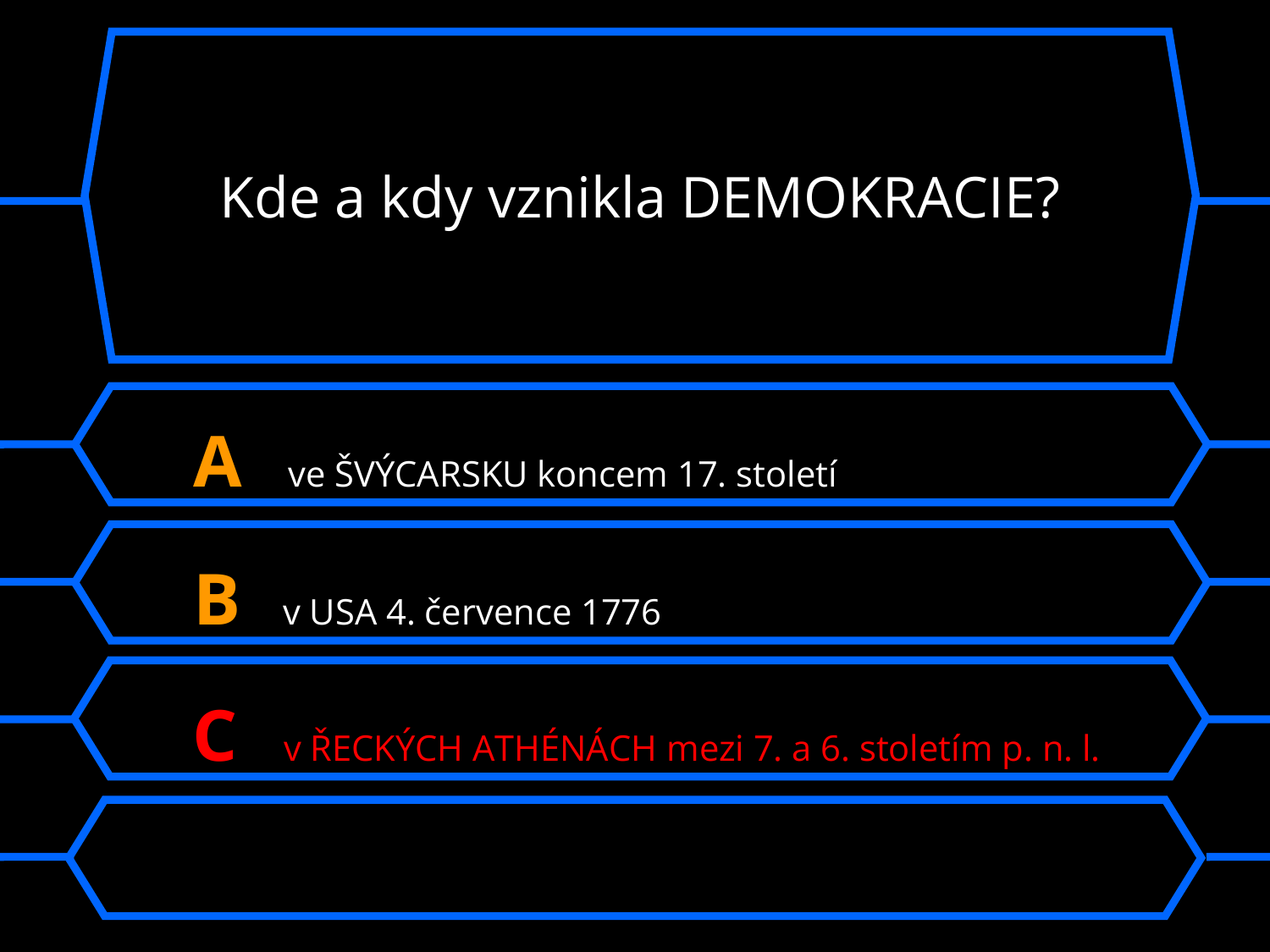

Kde a kdy vznikla DEMOKRACIE?

A  ve ŠVÝCARSKU koncem 17. století

B  v USA 4. července 1776

C  v ŘECKÝCH ATHÉNÁCH mezi 7. a 6. stoletím p. n. l.